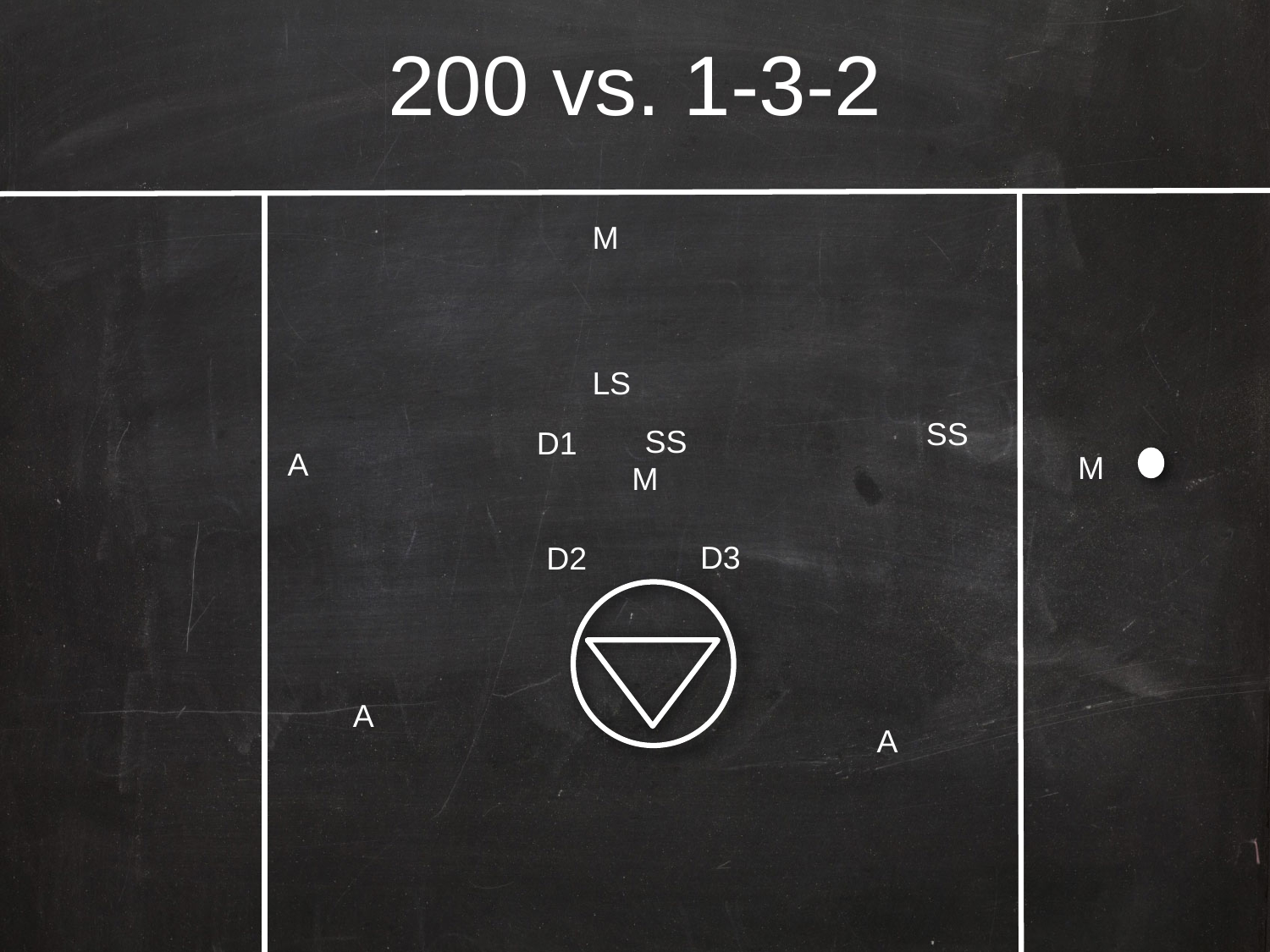

# 200 vs. 1-3-2
M
LS
SS
SS
D1
A
M

M
D3
D2
A
A